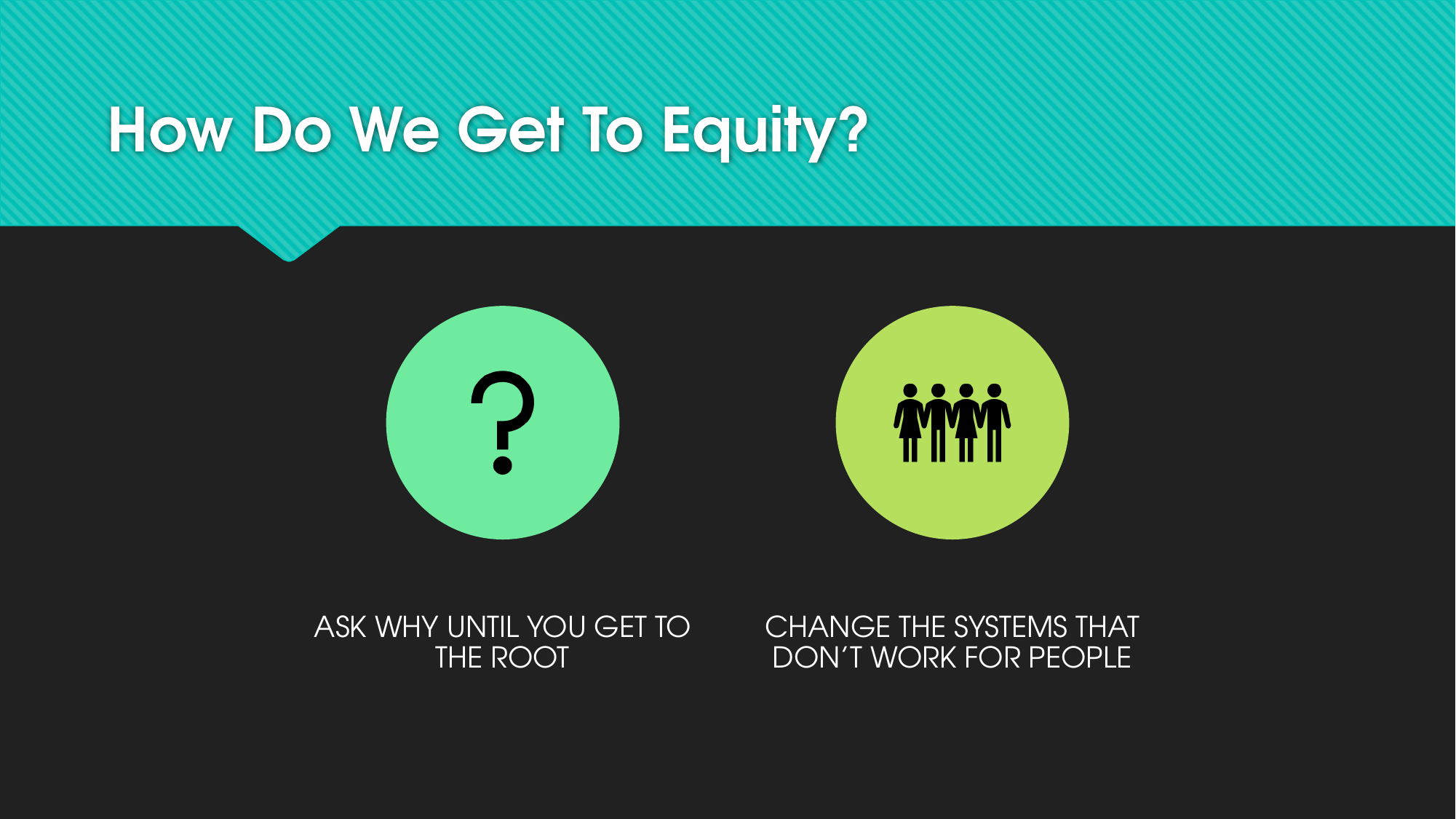

# How Do We Get To Equity?
Ask Why Until You Get to the Root
Change The Systems That Don’t Work For People